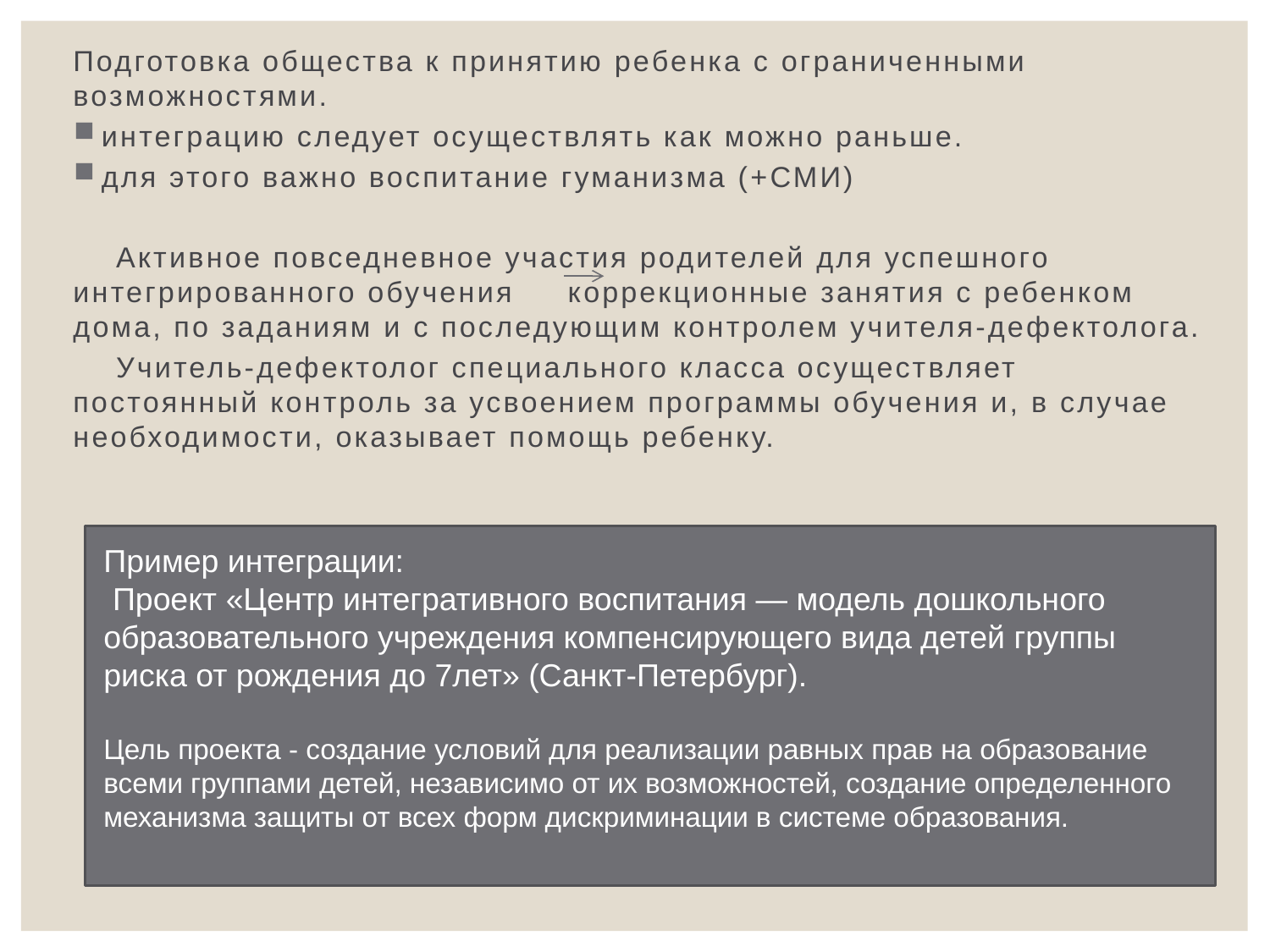

Подготовка общества к принятию ребенка с ограниченными возможностями.
интеграцию следует осуществлять как можно раньше.
для этого важно воспитание гуманизма (+СМИ)

    Активное повседневное участия родителей для успешного интегрированного обучения     коррекционные занятия с ребенком дома, по заданиям и с последующим контролем учителя-дефектолога.
    Учитель-дефектолог специального класса осуществляет постоянный контроль за усвоением программы обучения и, в случае необходимости, оказывает помощь ребенку.
Пример интеграции:
 Проект «Центр интегративного воспитания — модель дошкольного образовательного учреждения компенсирующего вида детей группы риска от рождения до 7лет» (Санкт-Петербург).

Цель проекта - создание условий для реализации равных прав на образование всеми группами детей, независимо от их возможностей, создание определенного механизма защиты от всех форм дискриминации в системе образования.